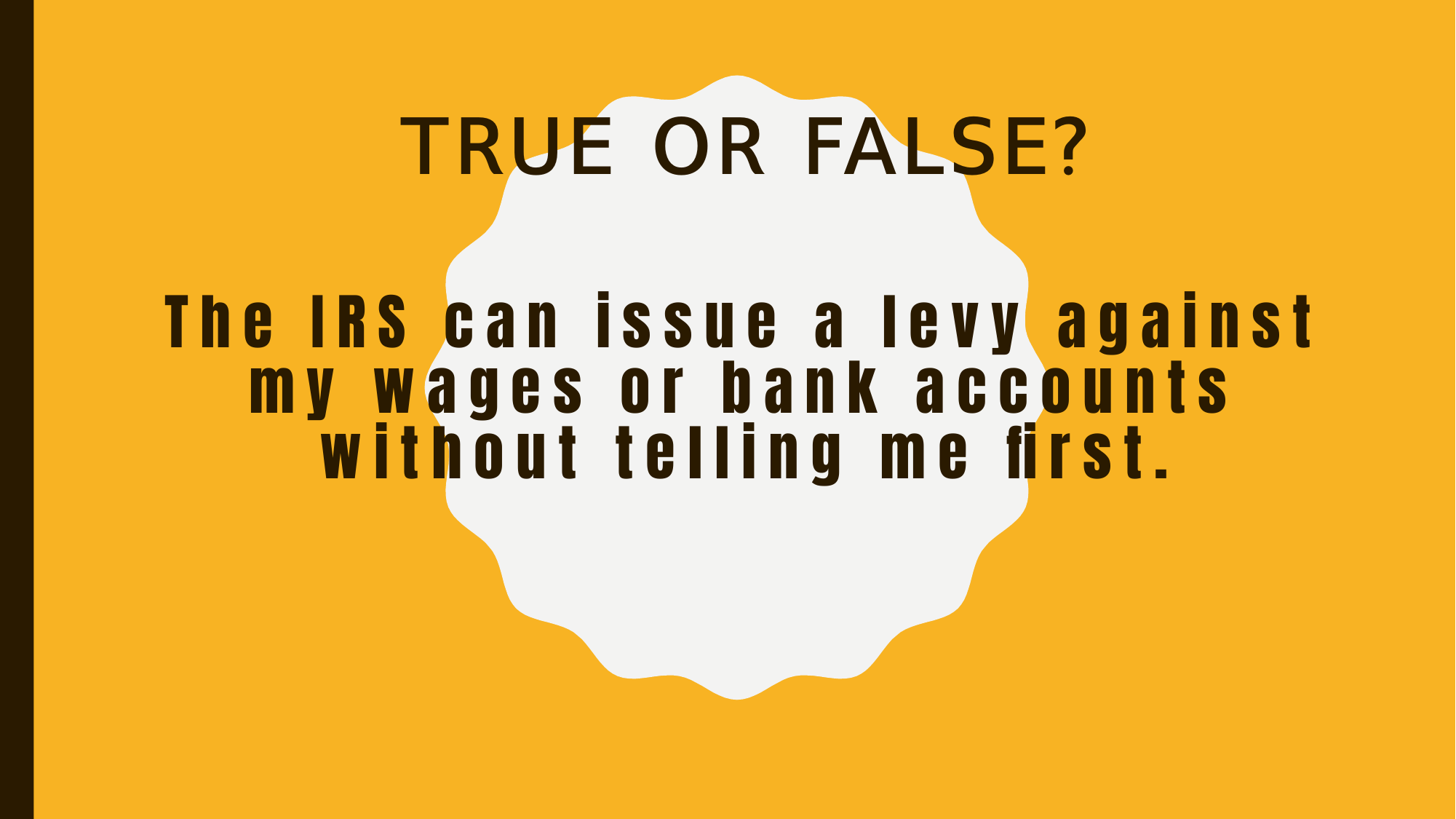

True or false?
# The IRS can issue a levy against my wages or bank accounts without telling me first.